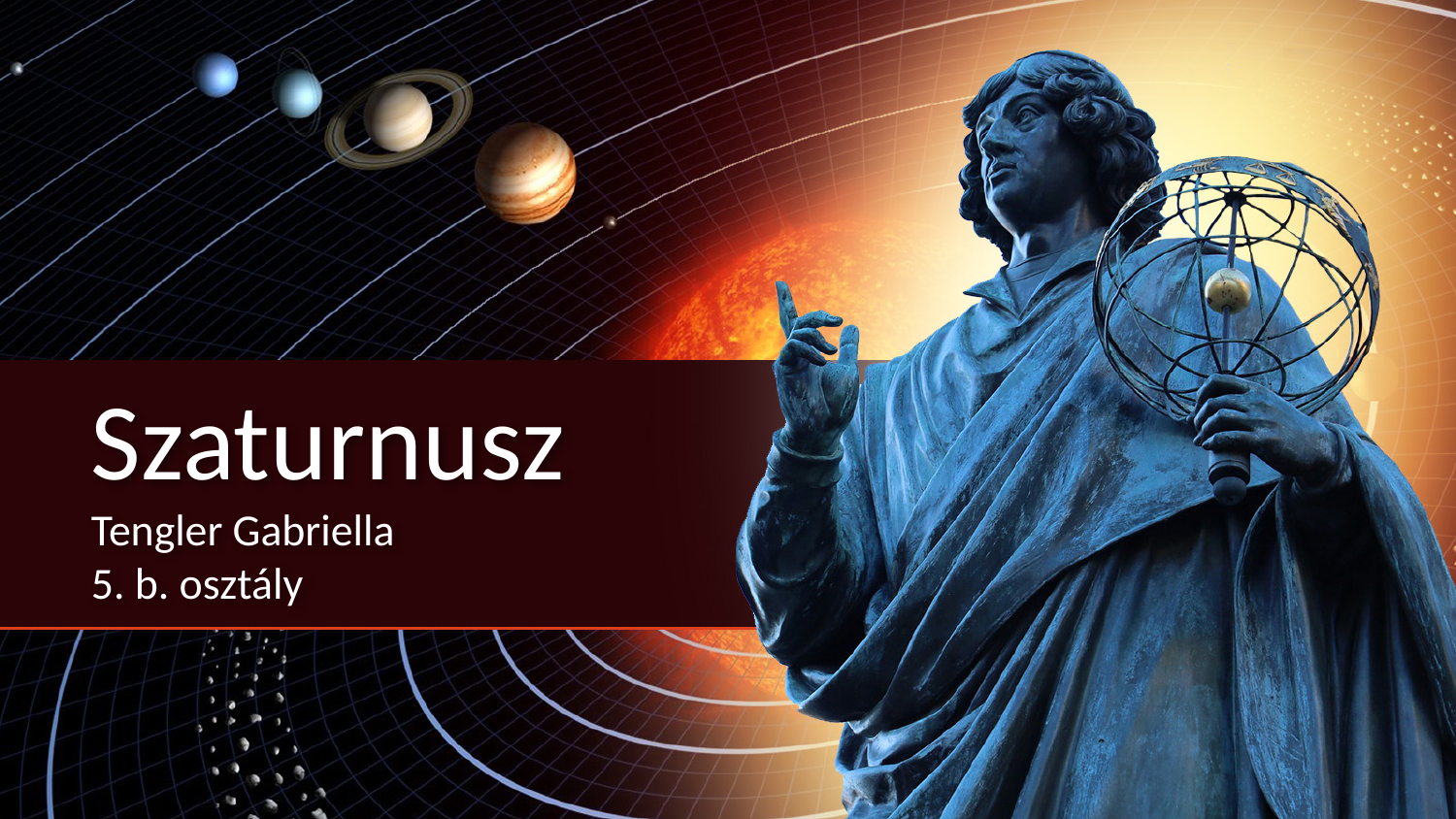

# Szaturnusz Tengler Gabriella 5. b. osztály